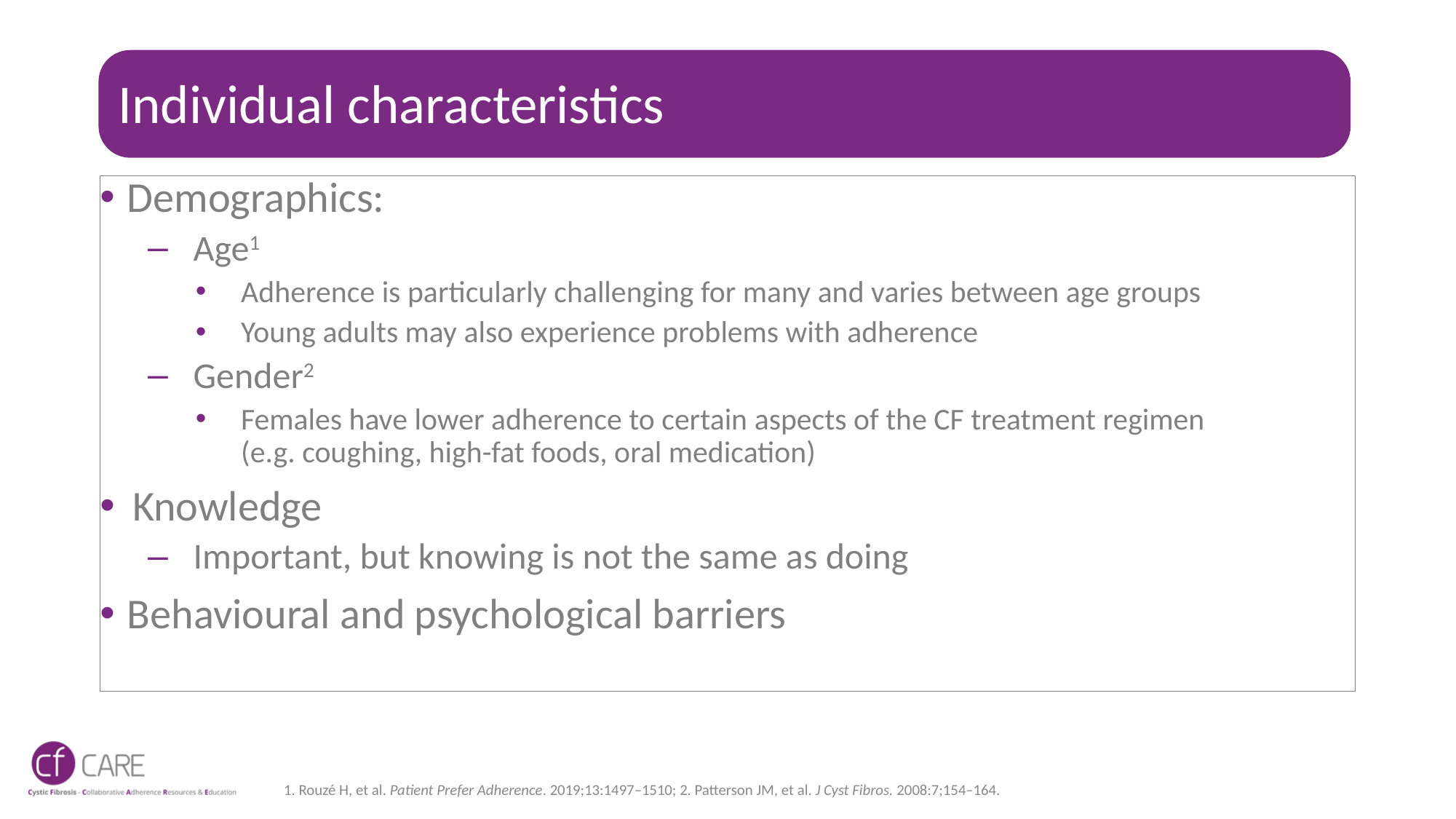

# Individual characteristics
Demographics:
Age1
Adherence is particularly challenging for many and varies between age groups
Young adults may also experience problems with adherence
Gender2
Females have lower adherence to certain aspects of the CF treatment regimen
(e.g. coughing, high-fat foods, oral medication)
Knowledge
Important, but knowing is not the same as doing
Behavioural and psychological barriers
1. Rouzé H, et al. Patient Prefer Adherence. 2019;13:1497–1510; 2. Patterson JM, et al. J Cyst Fibros. 2008:7;154–164.